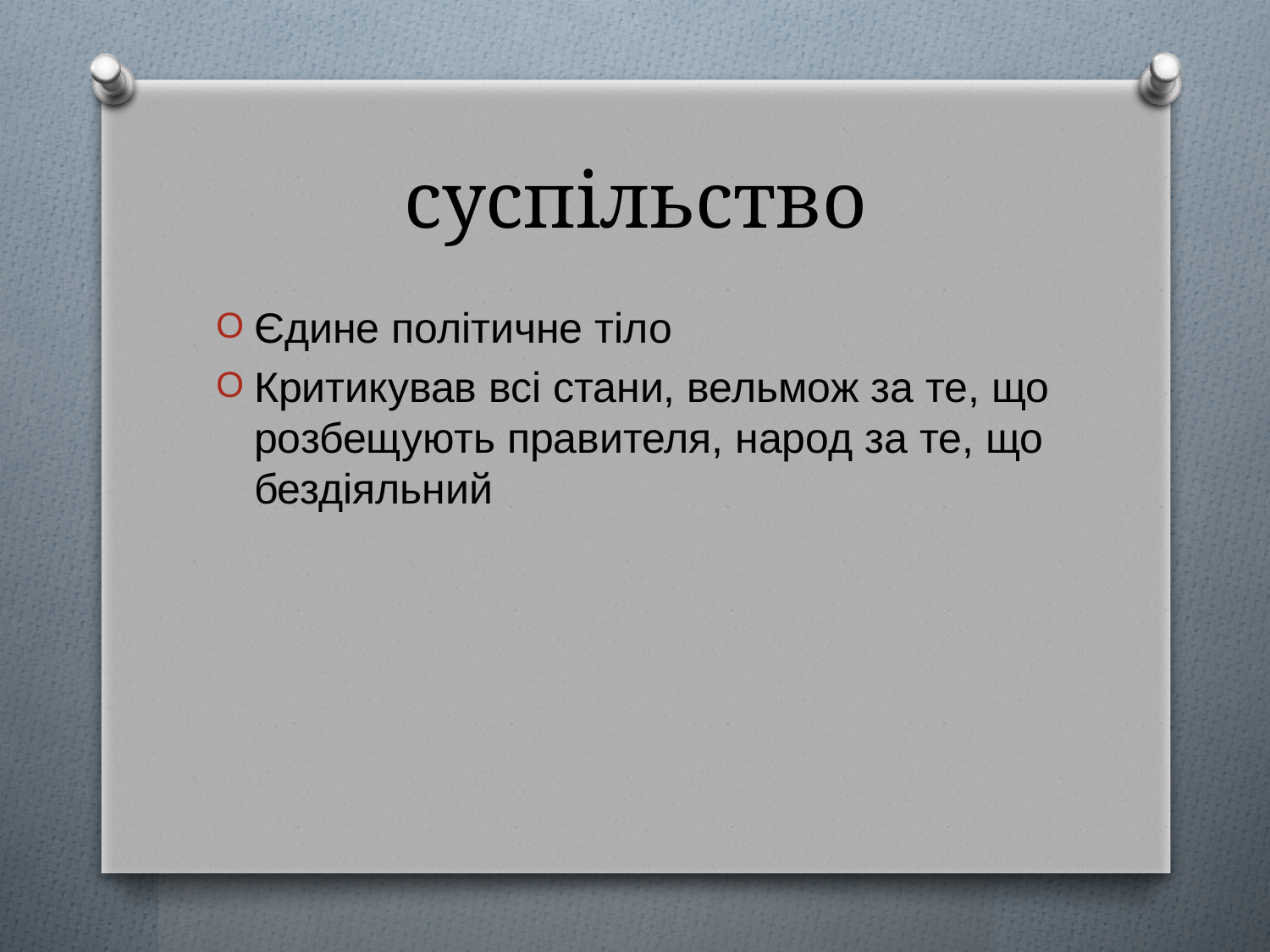

# суспільство
Єдине політичне тіло
Критикував всі стани, вельмож за те, що розбещують правителя, народ за те, що бездіяльний